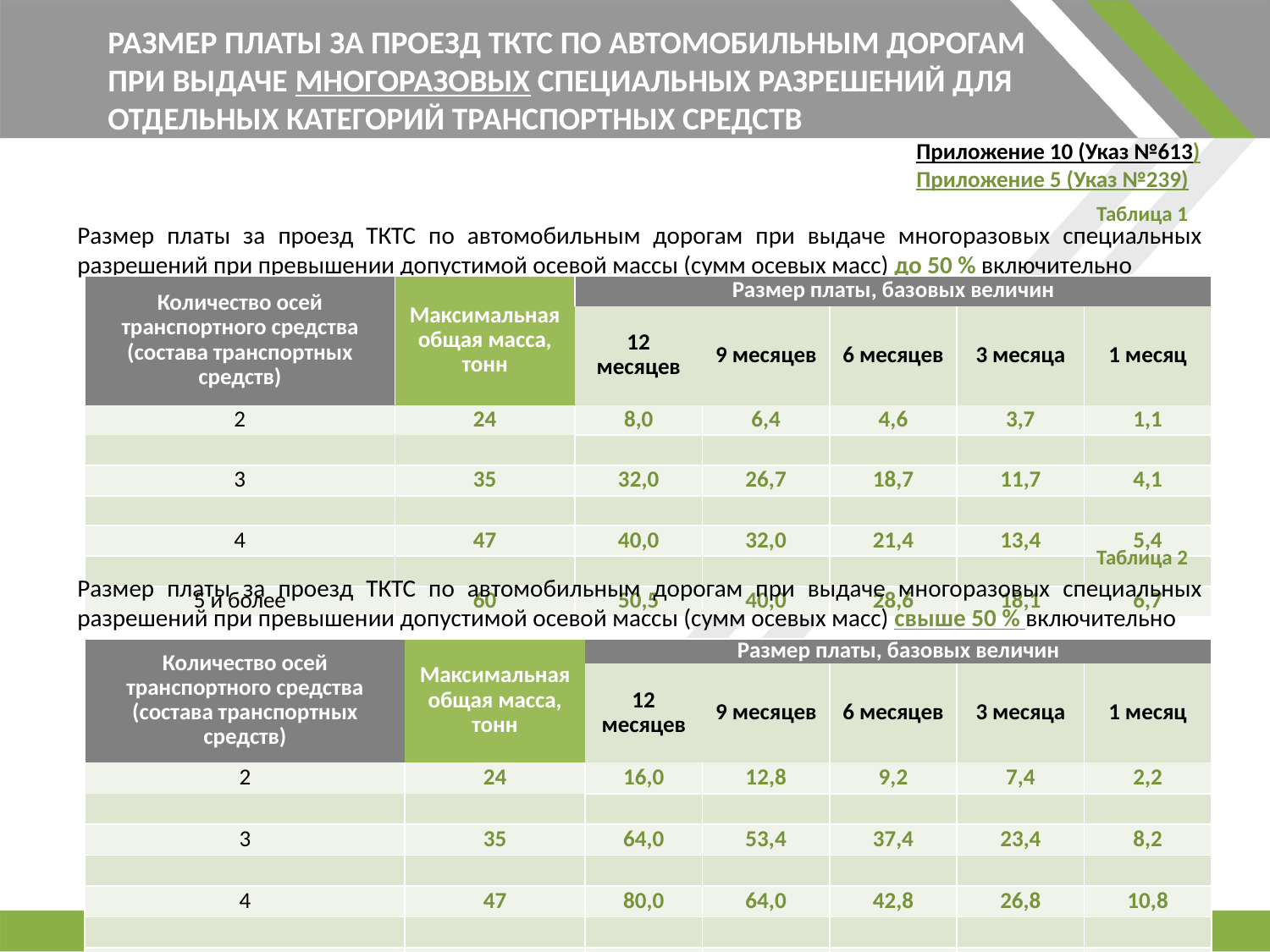

РАЗМЕР ПЛАТЫ ЗА ПРОЕЗД ТКТС ПО АВТОМОБИЛЬНЫМ ДОРОГАМ ПРИ ВЫДАЧЕ МНОГОРАЗОВЫХ СПЕЦИАЛЬНЫХ РАЗРЕШЕНИЙ ДЛЯ ОТДЕЛЬНЫХ КАТЕГОРИЙ ТРАНСПОРТНЫХ СРЕДСТВ
Приложение 10 (Указ №613)
Приложение 5 (Указ №239)
Таблица 1
Размер платы за проезд ТКТС по автомобильным дорогам при выдаче многоразовых специальных разрешений при превышении допустимой осевой массы (сумм осевых масс) до 50 % включительно

| Количество осей транспортного средства (состава транспортных средств) | Максимальная общая масса, тонн | Размер платы, базовых величин |  |  |  |  |
| --- | --- | --- | --- | --- | --- | --- |
|  |  | 12 месяцев | 9 месяцев | 6 месяцев | 3 месяца | 1 месяц |
| 2 | 24 | 8,0 | 6,4 | 4,6 | 3,7 | 1,1 |
|  |  |  |  |  |  |  |
| 3 | 35 | 32,0 | 26,7 | 18,7 | 11,7 | 4,1 |
|  |  |  |  |  |  |  |
| 4 | 47 | 40,0 | 32,0 | 21,4 | 13,4 | 5,4 |
|  |  |  |  |  |  |  |
| 5 и более | 60 | 50,5 | 40,0 | 28,6 | 18,1 | 6,7 |
Таблица 2
Размер платы за проезд ТКТС по автомобильным дорогам при выдаче многоразовых специальных разрешений при превышении допустимой осевой массы (сумм осевых масс) свыше 50 % включительно

| Количество осей транспортного средства (состава транспортных средств) | Максимальная общая масса, тонн | Размер платы, базовых величин |  |  |  |  |
| --- | --- | --- | --- | --- | --- | --- |
|  |  | 12 месяцев | 9 месяцев | 6 месяцев | 3 месяца | 1 месяц |
| 2 | 24 | 16,0 | 12,8 | 9,2 | 7,4 | 2,2 |
|  |  |  |  |  |  |  |
| 3 | 35 | 64,0 | 53,4 | 37,4 | 23,4 | 8,2 |
|  |  |  |  |  |  |  |
| 4 | 47 | 80,0 | 64,0 | 42,8 | 26,8 | 10,8 |
|  |  |  |  |  |  |  |
| 5 и более | 60 | 101,0 | 80,0 | 57,2 | 36,2 | 13,4 |